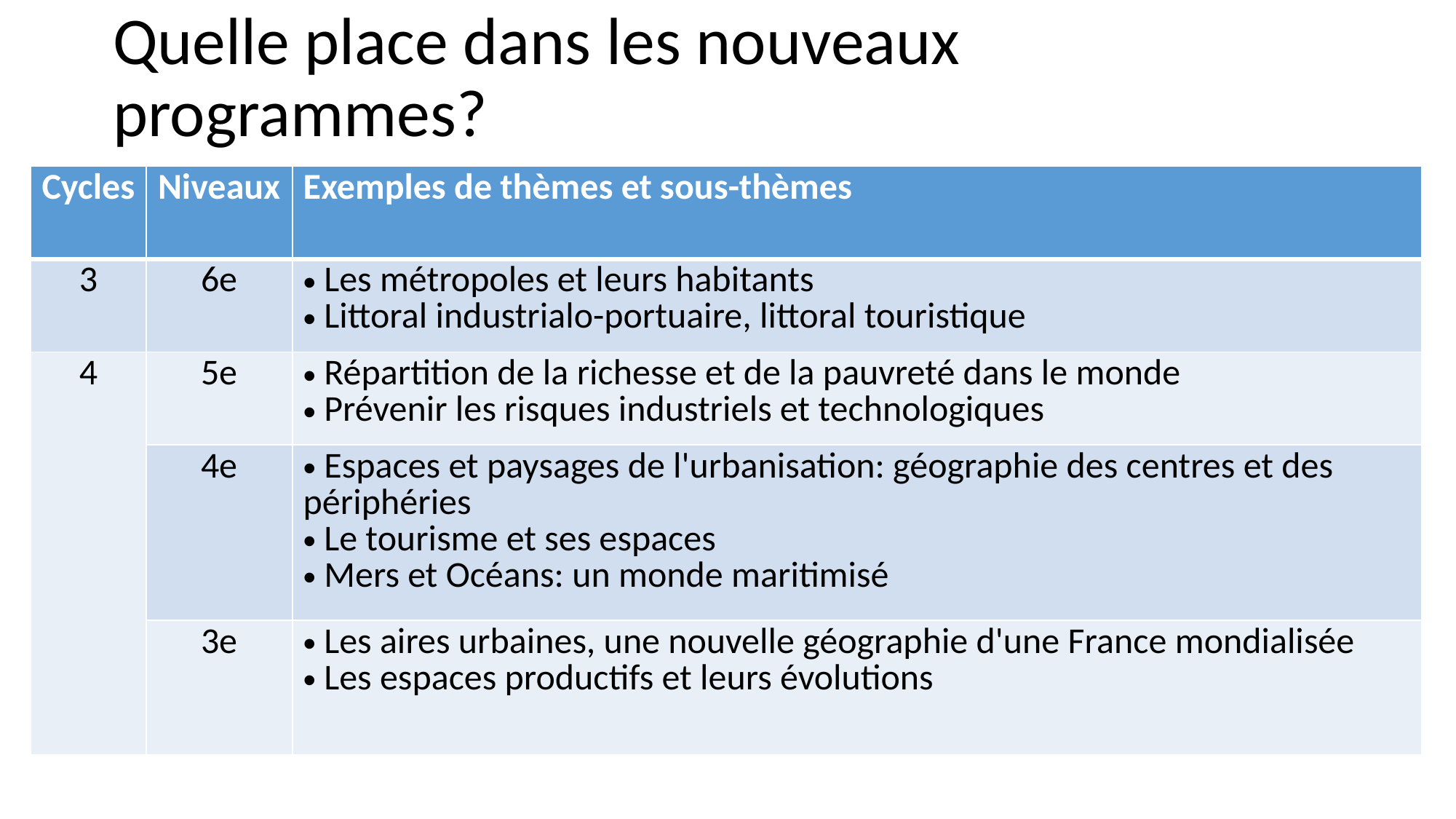

# Quelle place dans les nouveaux programmes?
| Cycles | Niveaux | Exemples de thèmes et sous-thèmes |
| --- | --- | --- |
| 3 | 6e | Les métropoles et leurs habitants Littoral industrialo-portuaire, littoral touristique |
| 4 | 5e | Répartition de la richesse et de la pauvreté dans le monde Prévenir les risques industriels et technologiques |
|  | 4e | Espaces et paysages de l'urbanisation: géographie des centres et des périphéries Le tourisme et ses espaces Mers et Océans: un monde maritimisé |
|  | 3e | Les aires urbaines, une nouvelle géographie d'une France mondialisée Les espaces productifs et leurs évolutions |